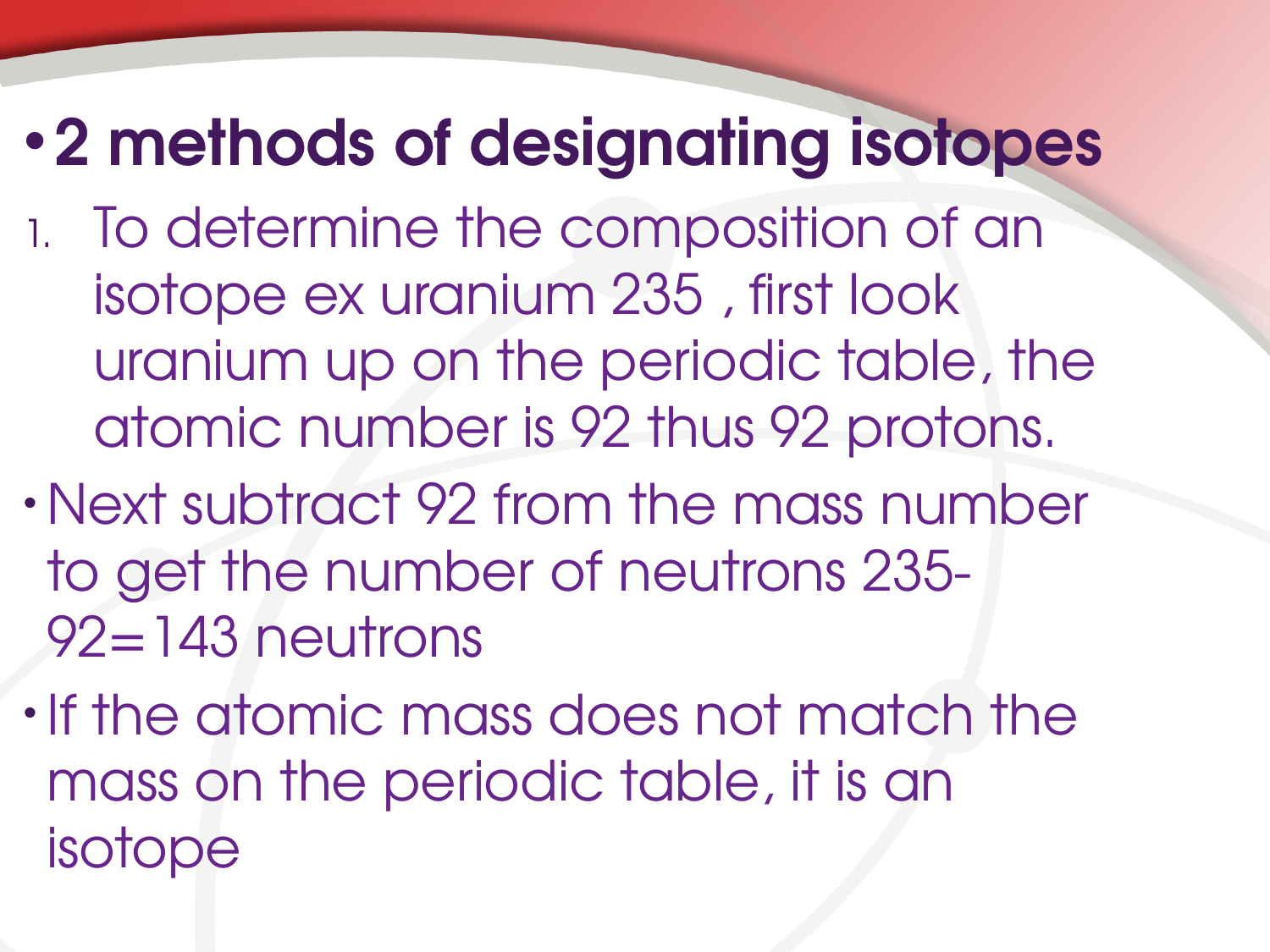

# 2 methods of designating isotopes
To determine the composition of an isotope ex uranium 235 , first look uranium up on the periodic table, the atomic number is 92 thus 92 protons.
Next subtract 92 from the mass number to get the number of neutrons 235-92=143 neutrons
If the atomic mass does not match the mass on the periodic table, it is an isotope